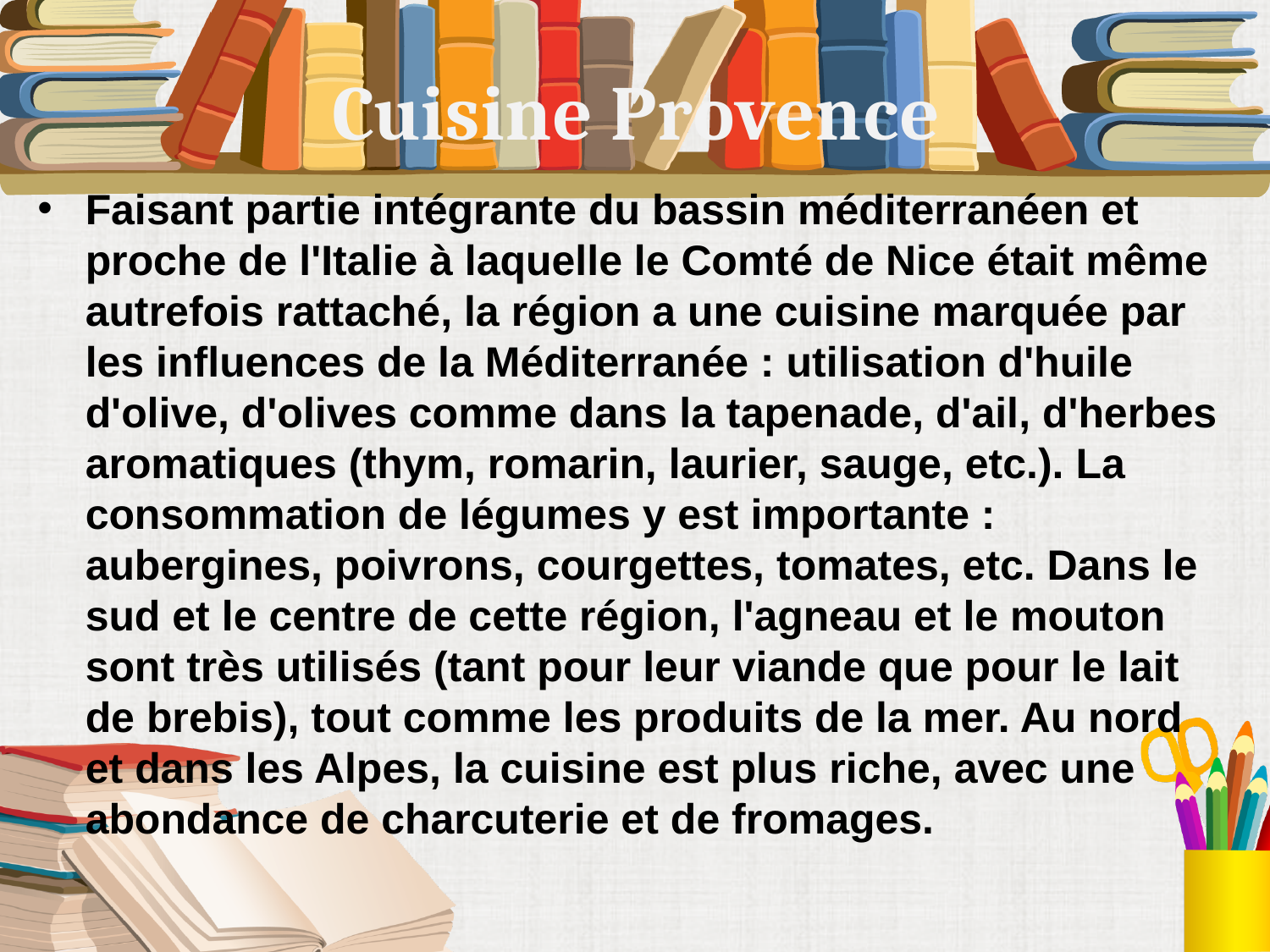

# Cuisine Provence
Faisant partie intégrante du bassin méditerranéen et proche de l'Italie à laquelle le Comté de Nice était même autrefois rattaché, la région a une cuisine marquée par les influences de la Méditerranée : utilisation d'huile d'olive, d'olives comme dans la tapenade, d'ail, d'herbes aromatiques (thym, romarin, laurier, sauge, etc.). La consommation de légumes y est importante : aubergines, poivrons, courgettes, tomates, etc. Dans le sud et le centre de cette région, l'agneau et le mouton sont très utilisés (tant pour leur viande que pour le lait de brebis), tout comme les produits de la mer. Au nord et dans les Alpes, la cuisine est plus riche, avec une abondance de charcuterie et de fromages.